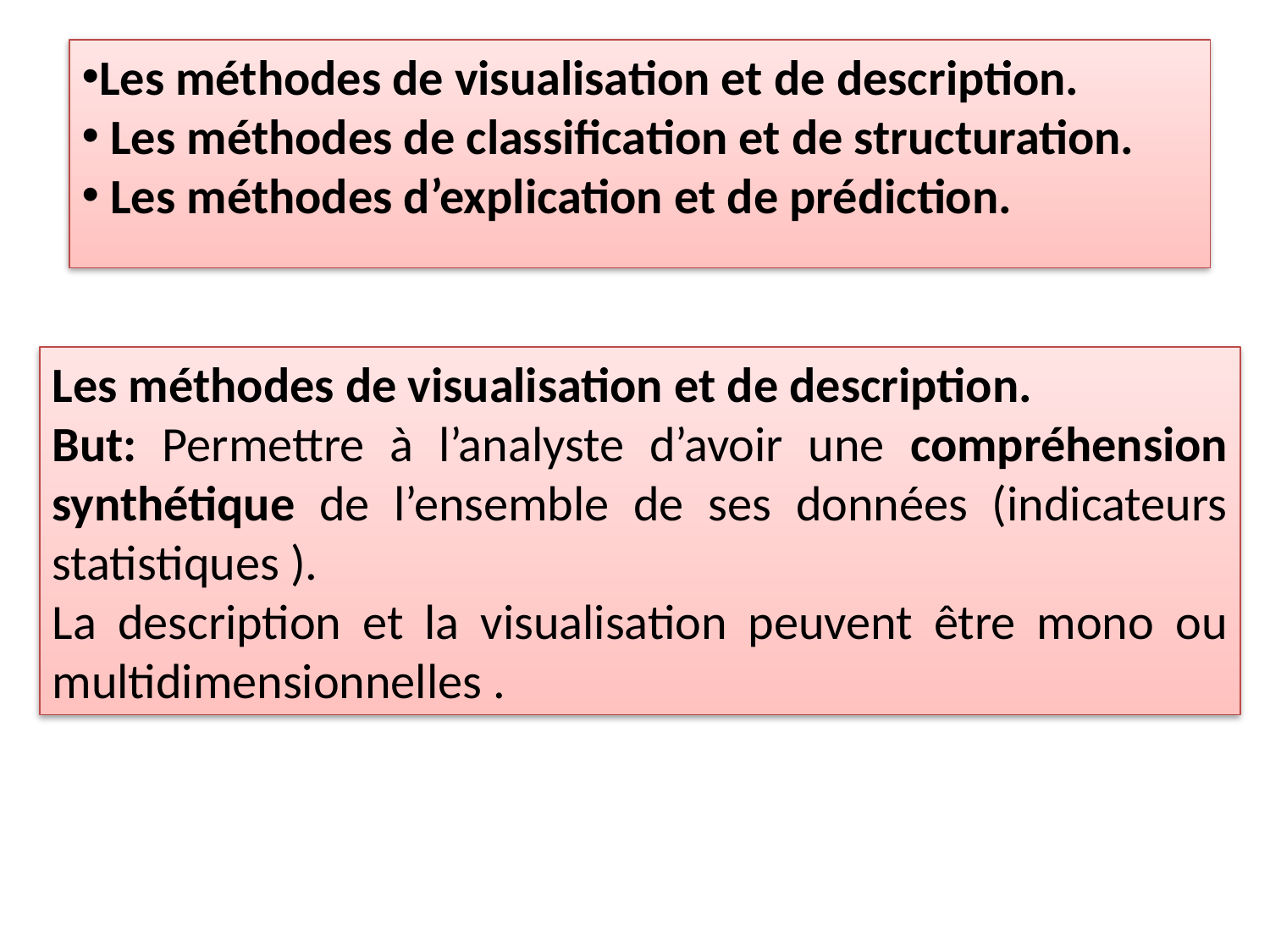

Les méthodes de visualisation et de description.
 Les méthodes de classification et de structuration.
 Les méthodes d’explication et de prédiction.

Les méthodes de visualisation et de description.
But: Permettre à l’analyste d’avoir une compréhension synthétique de l’ensemble de ses données (indicateurs statistiques ).
La description et la visualisation peuvent être mono ou multidimensionnelles .